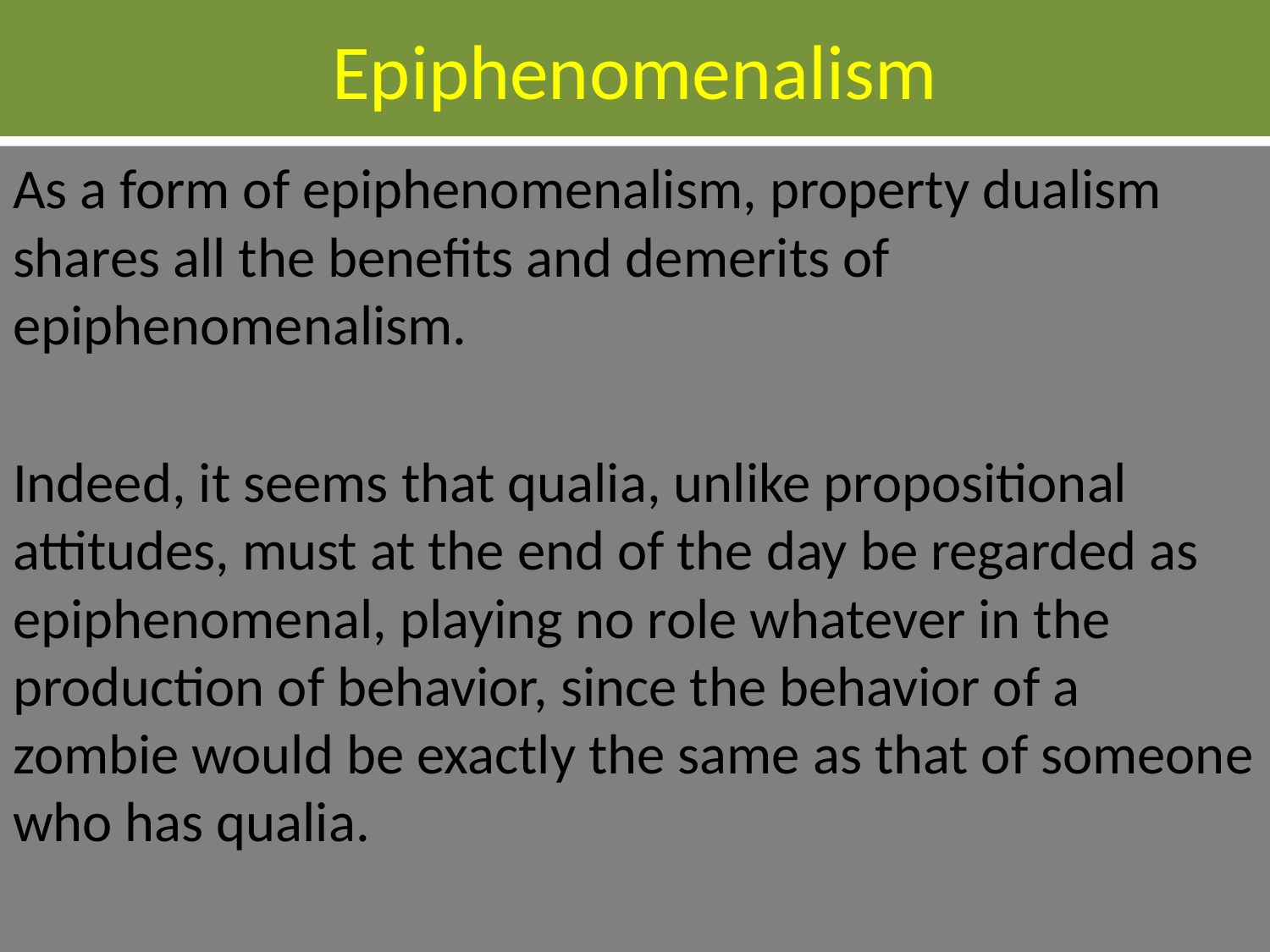

# Epiphenomenalism
As a form of epiphenomenalism, property dualism shares all the benefits and demerits of epiphenomenalism.

Indeed, it seems that qualia, unlike propositional attitudes, must at the end of the day be regarded as epiphenomenal, playing no role whatever in the production of behavior, since the behavior of a zombie would be exactly the same as that of someone who has qualia.